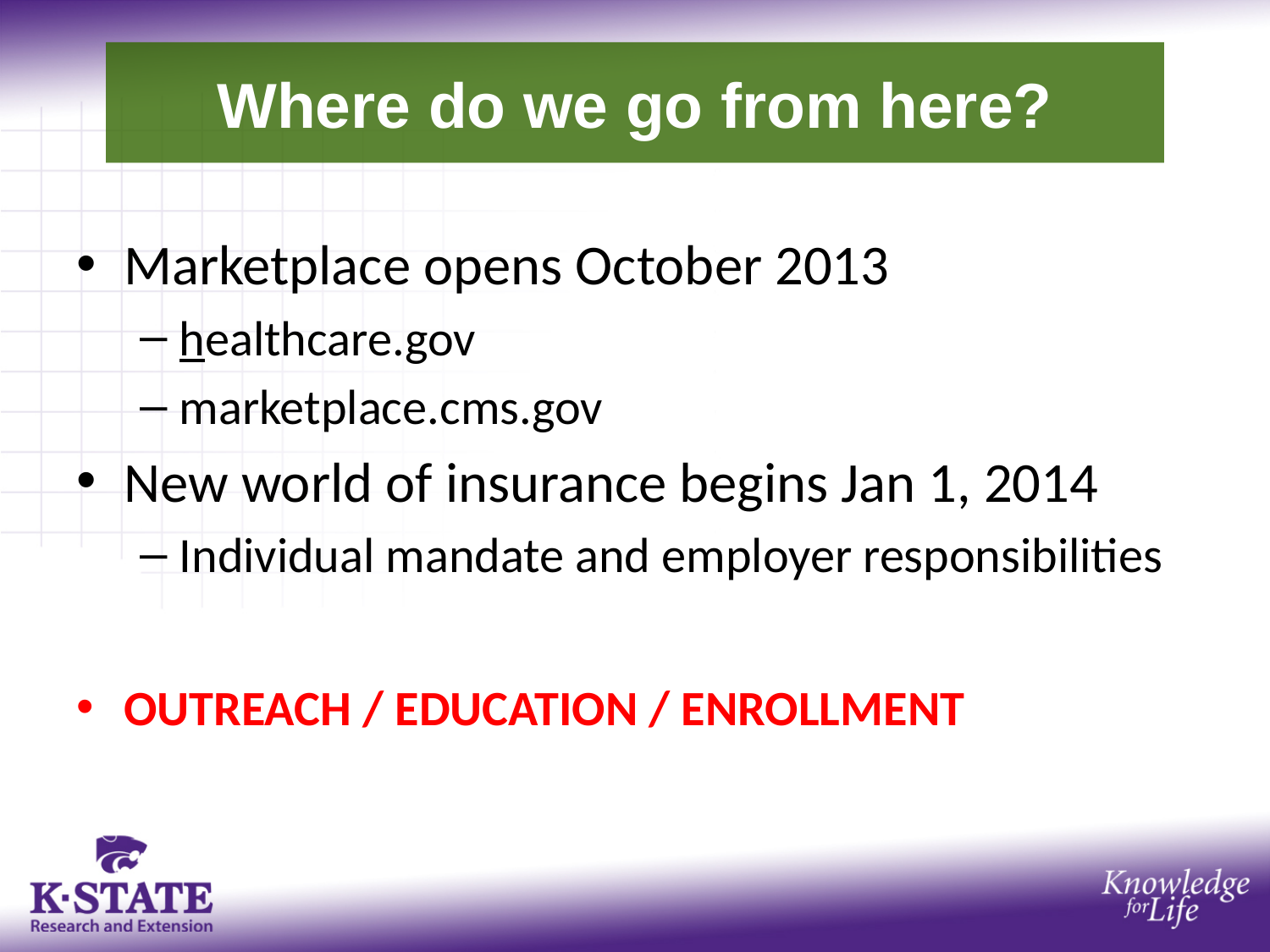

#
Where do we go from here?
Marketplace opens October 2013
healthcare.gov
marketplace.cms.gov
New world of insurance begins Jan 1, 2014
Individual mandate and employer responsibilities

OUTREACH / EDUCATION / ENROLLMENT